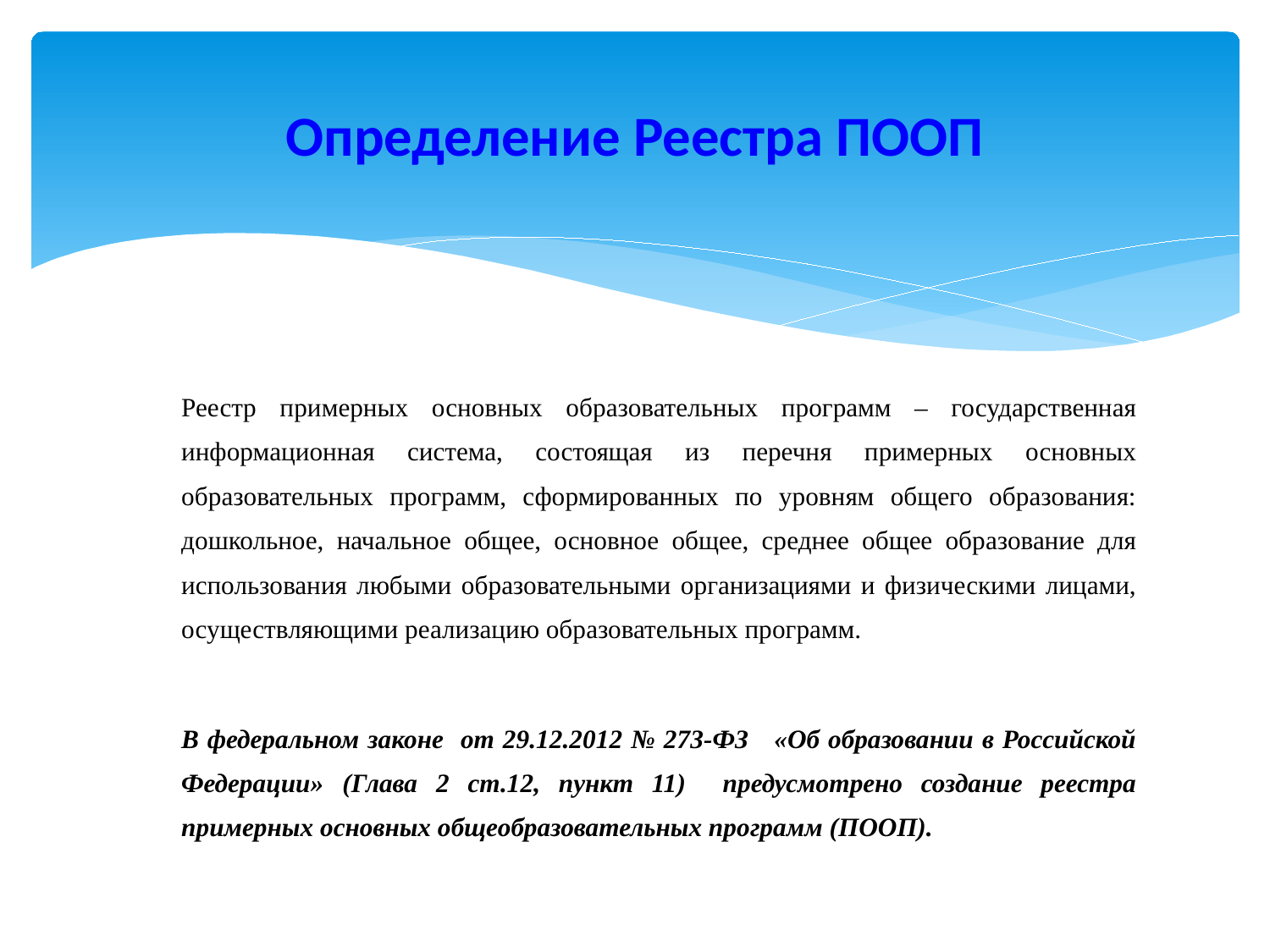

# Определение Реестра ПООП
Реестр примерных основных образовательных программ – государственная информационная система, состоящая из перечня примерных основных образовательных программ, сформированных по уровням общего образования: дошкольное, начальное общее, основное общее, среднее общее образование для использования любыми образовательными организациями и физическими лицами, осуществляющими реализацию образовательных программ.

В федеральном законе  от 29.12.2012 № 273-ФЗ   «Об образовании в Российской Федерации» (Глава 2 ст.12, пункт 11)  предусмотрено создание реестра примерных основных общеобразовательных программ (ПООП).